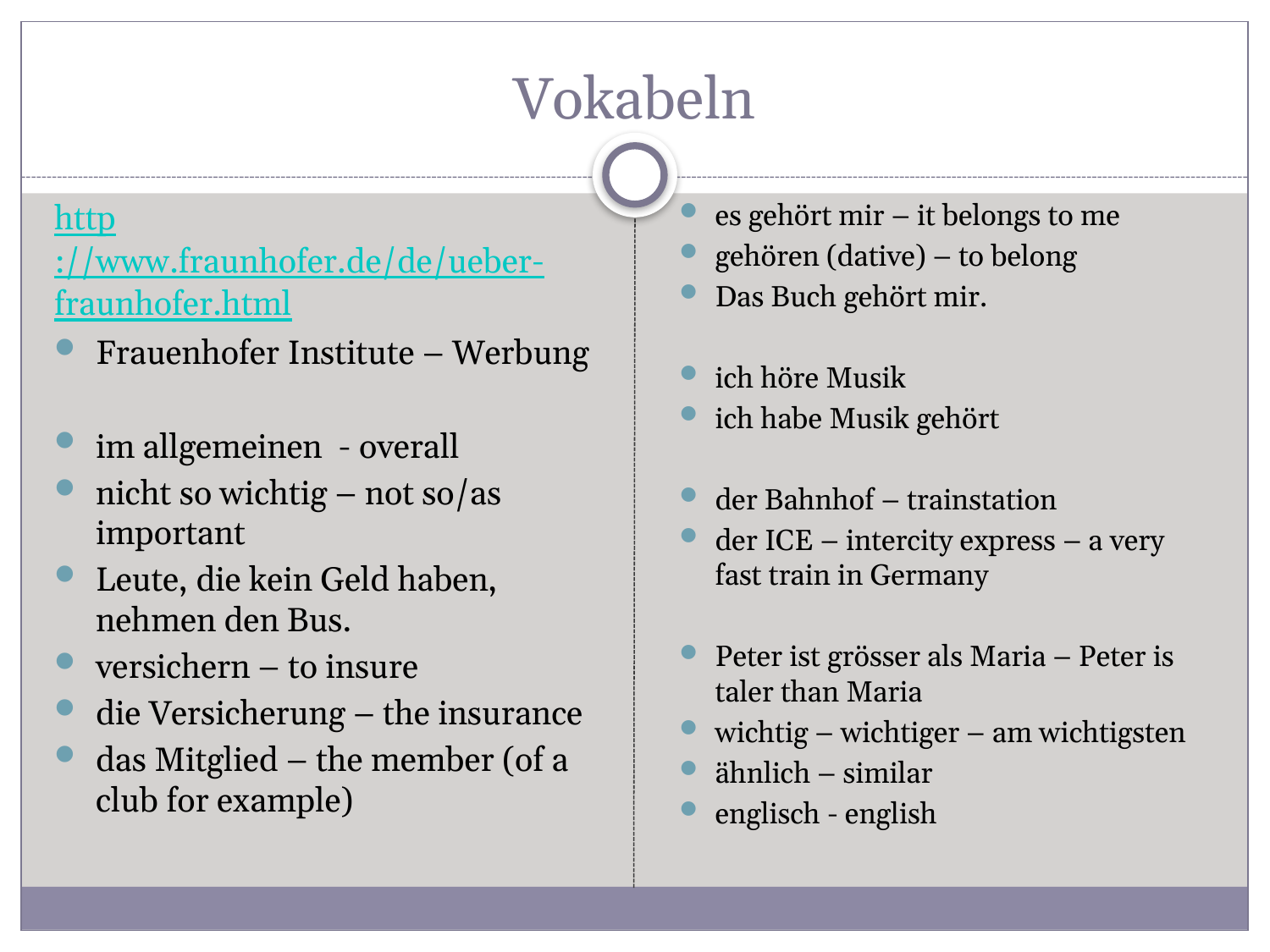

# Vokabeln
http://www.fraunhofer.de/de/ueber-fraunhofer.html
Frauenhofer Institute – Werbung

im allgemeinen  - overall
nicht so wichtig – not so/as important
Leute, die kein Geld haben, nehmen den Bus.
versichern – to insure
die Versicherung – the insurance
das Mitglied – the member (of a club for example)
es gehört mir – it belongs to me
gehören (dative) – to belong
Das Buch gehört mir.

ich höre Musik
ich habe Musik gehört

der Bahnhof – trainstation
der ICE – intercity express – a very fast train in Germany

Peter ist grösser als Maria – Peter is taler than Maria
wichtig – wichtiger – am wichtigsten
ähnlich – similar
englisch - english